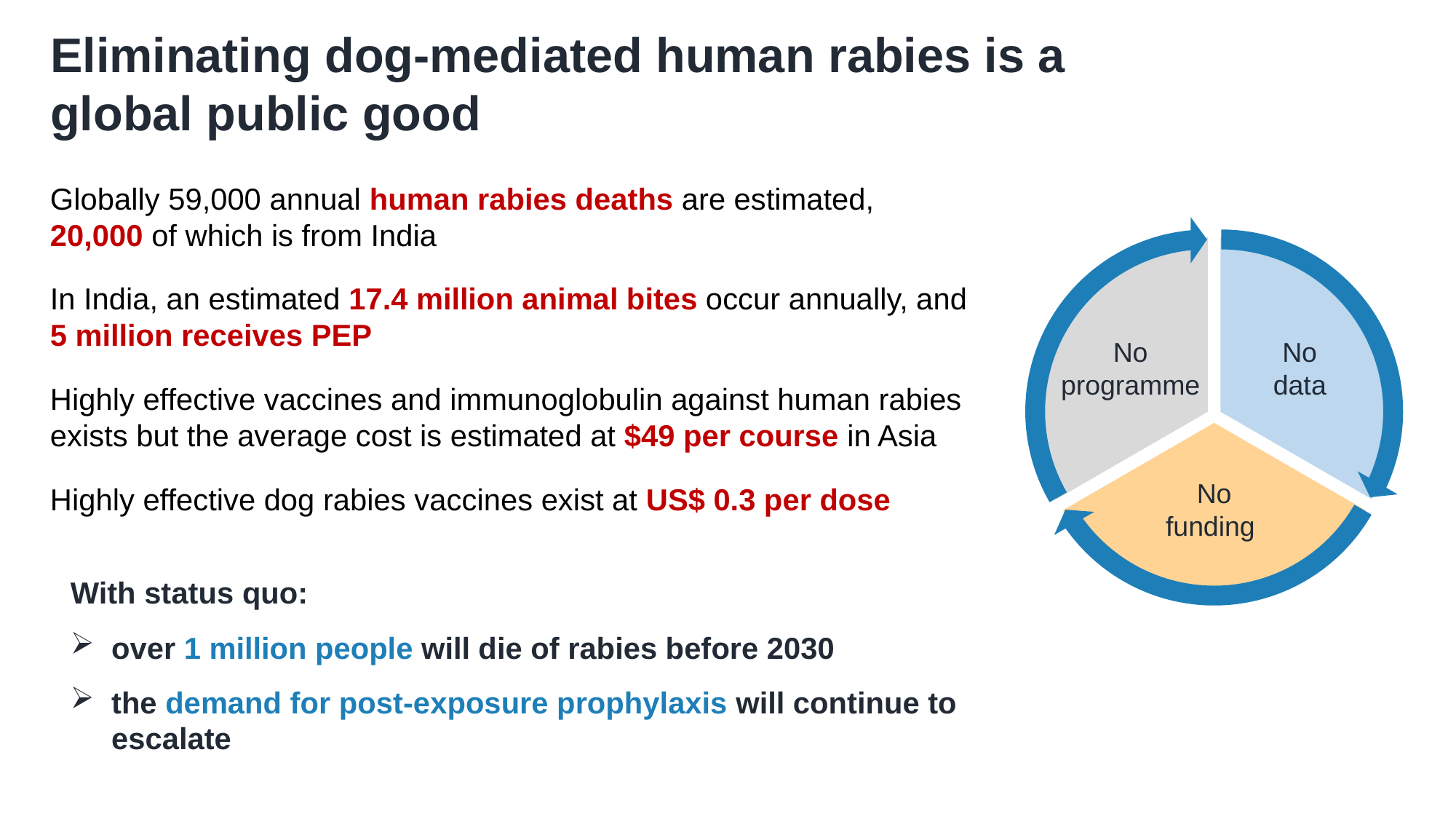

Eliminating dog-mediated human rabies is a global public good
Globally 59,000 annual human rabies deaths are estimated, 20,000 of which is from India
In India, an estimated 17.4 million animal bites occur annually, and 5 million receives PEP
Highly effective vaccines and immunoglobulin against human rabies exists but the average cost is estimated at $49 per course in Asia
Highly effective dog rabies vaccines exist at US$ 0.3 per dose

No programme
No data
No funding
With status quo:
over 1 million people will die of rabies before 2030
the demand for post-exposure prophylaxis will continue to escalate